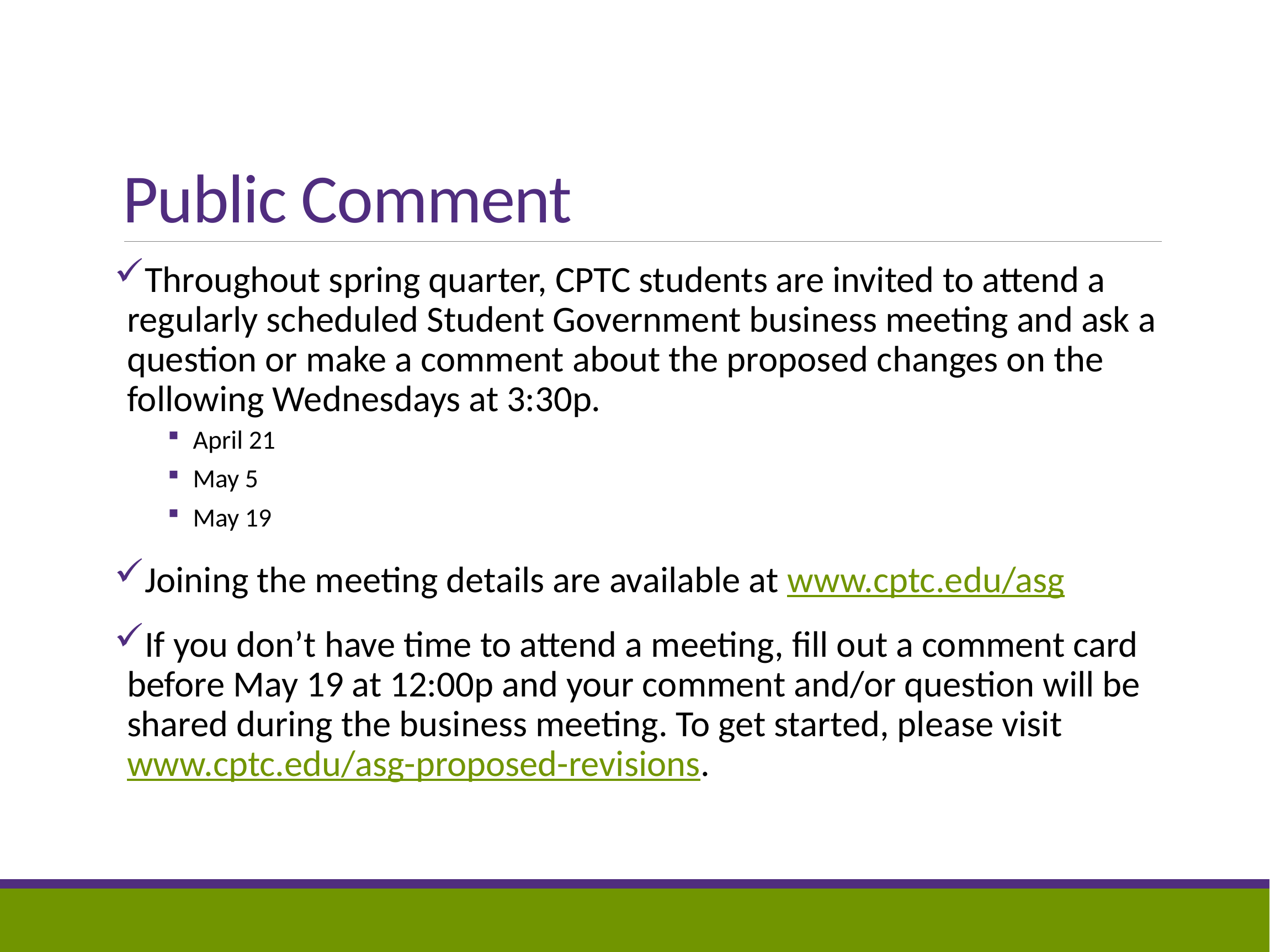

# Public Comment
Throughout spring quarter, CPTC students are invited to attend a regularly scheduled Student Government business meeting and ask a question or make a comment about the proposed changes on the following Wednesdays at 3:30p.
April 21
May 5
May 19
Joining the meeting details are available at www.cptc.edu/asg
If you don’t have time to attend a meeting, fill out a comment card before May 19 at 12:00p and your comment and/or question will be shared during the business meeting. To get started, please visit www.cptc.edu/asg-proposed-revisions.